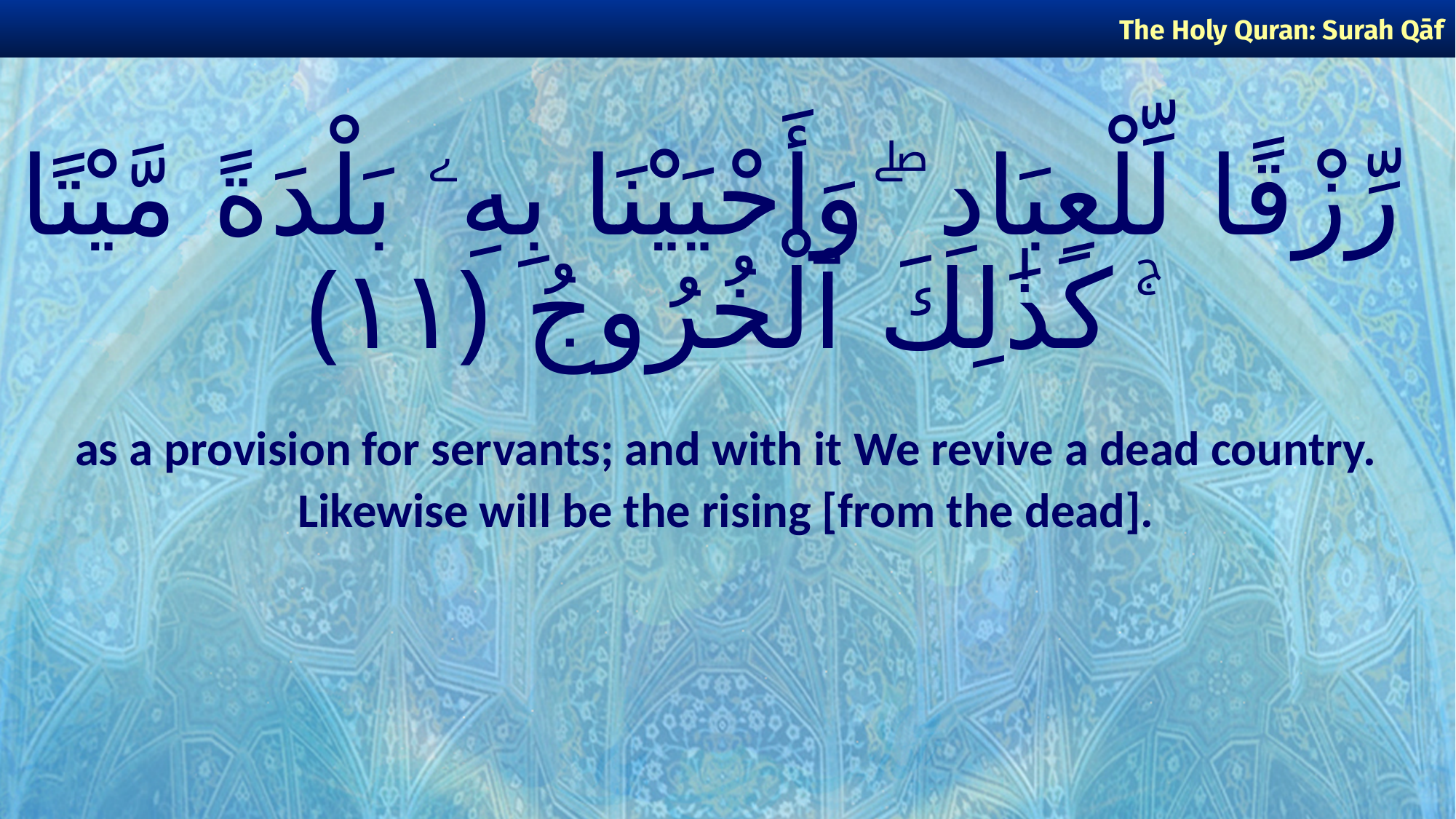

The Holy Quran: Surah Qāf
# رِّزْقًا لِّلْعِبَادِ ۖ وَأَحْيَيْنَا بِهِۦ بَلْدَةً مَّيْتًا ۚ كَذَٰلِكَ ٱلْخُرُوجُ ﴿١١﴾
as a provision for servants; and with it We revive a dead country.
Likewise will be the rising [from the dead].